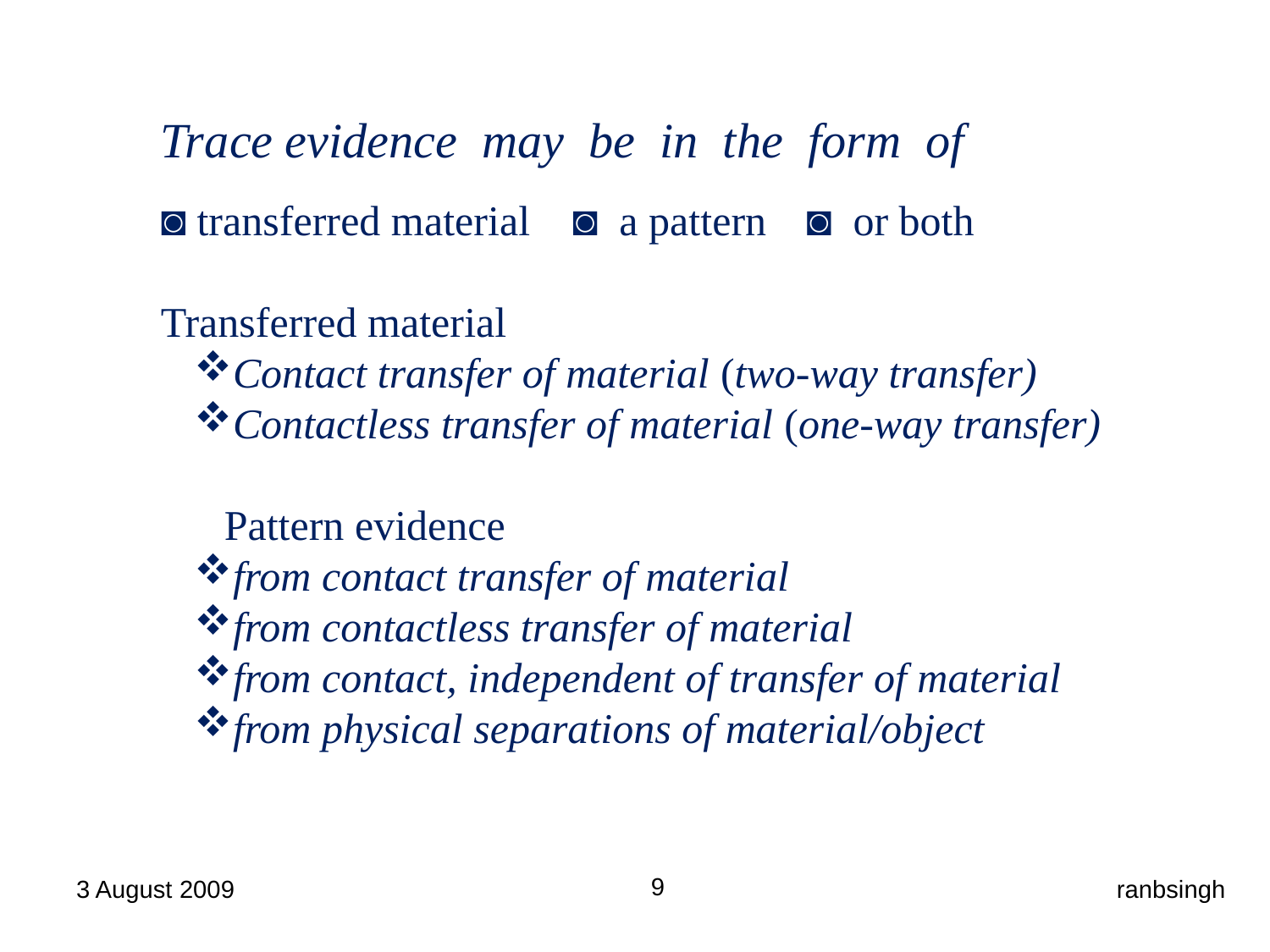

Trace evidence  may  be  in  the  form  of

◙ transferred material    ◙  a pattern  	 ◙  or both

Transferred material
Contact transfer of material (two-way transfer)
Contactless transfer of material (one-way transfer)

Pattern evidence
from contact transfer of material
from contactless transfer of material
from contact, independent of transfer of material
from physical separations of material/object
9
3 August 2009
ranbsingh